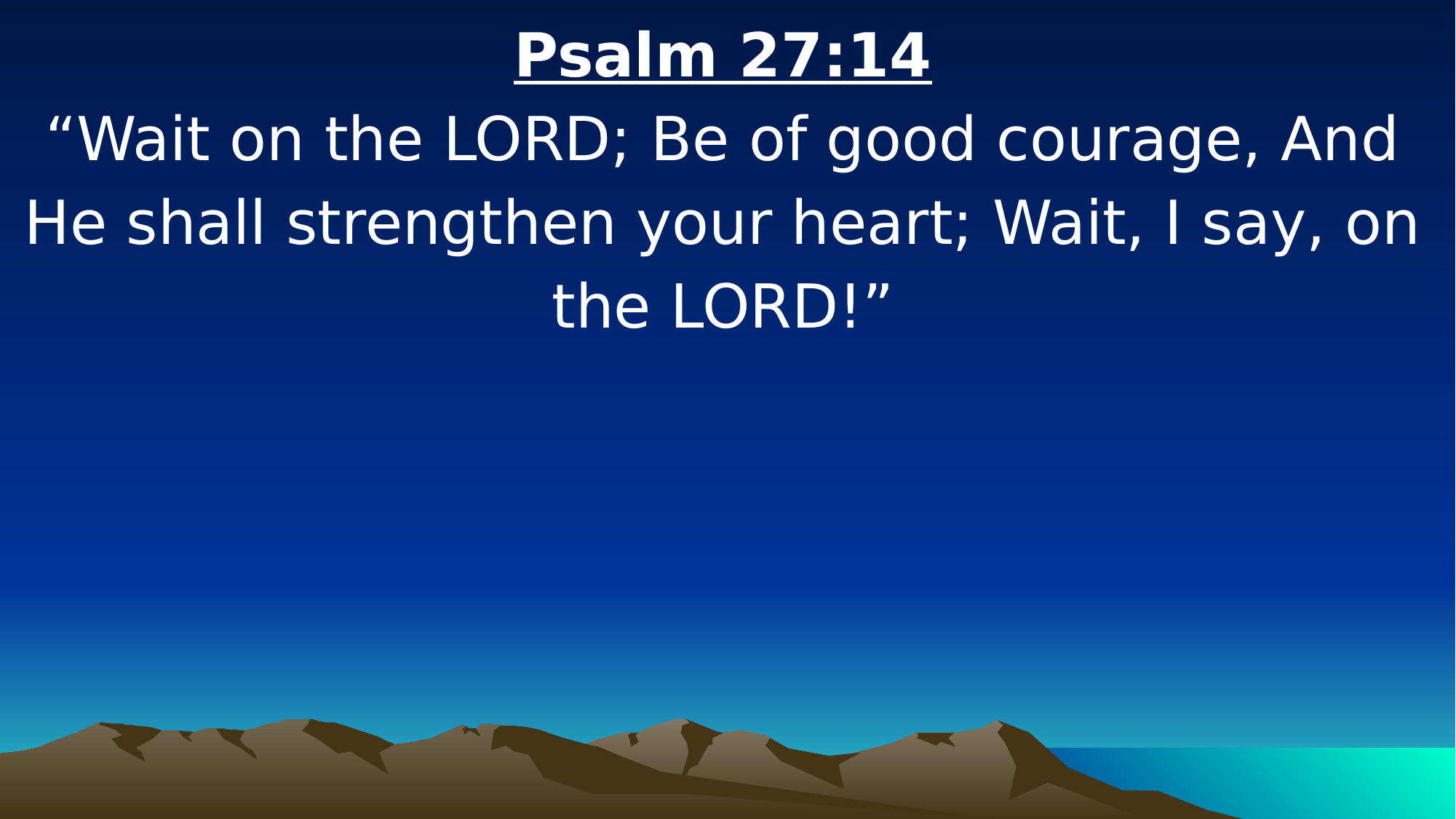

Psalm 27:14
“Wait on the LORD; Be of good courage, And He shall strengthen your heart; Wait, I say, on the LORD!”